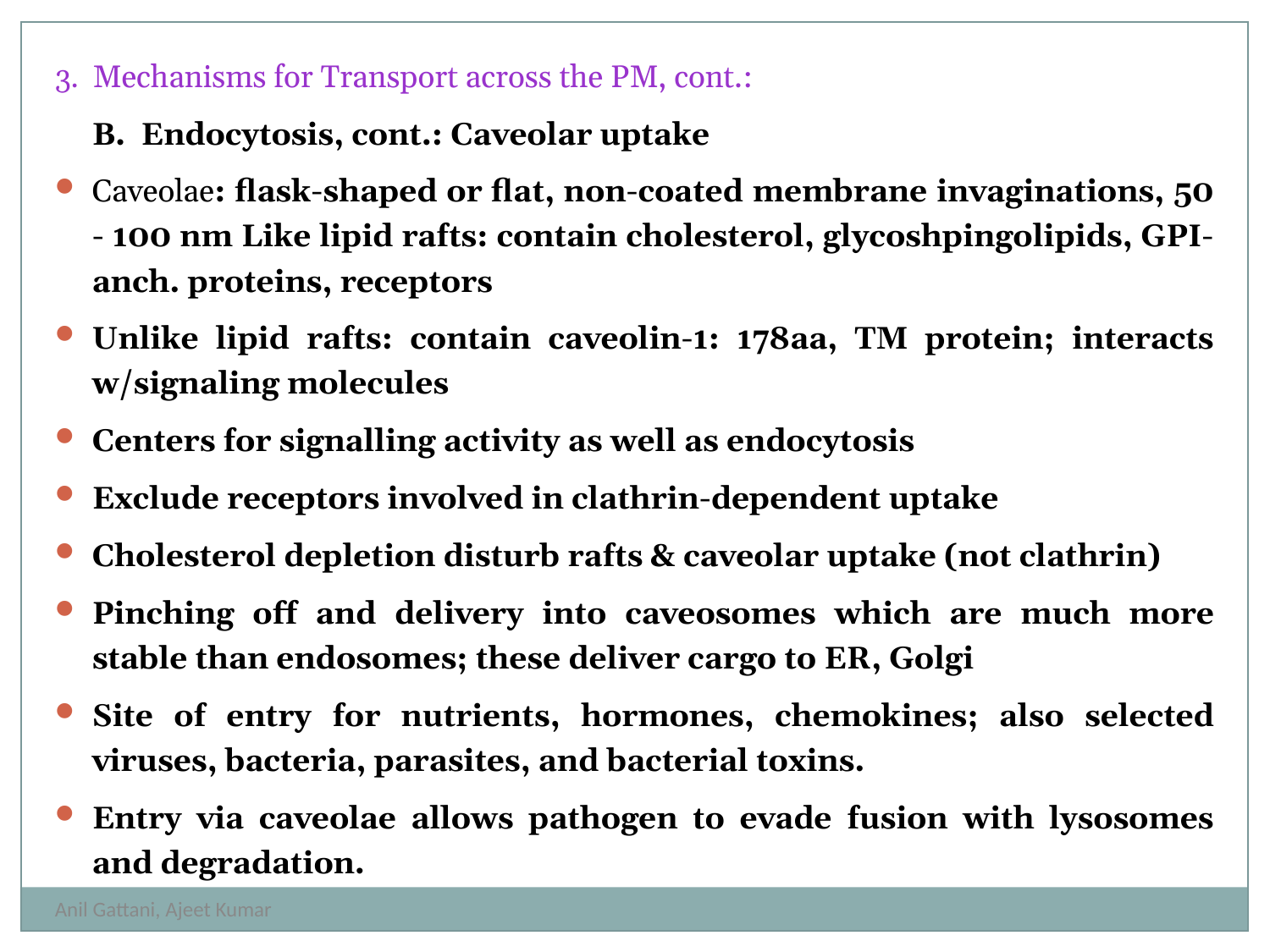

3.  Mechanisms for Transport across the PM, cont.:
     B.  Endocytosis, cont.: Caveolar uptake
Caveolae: flask-shaped or flat, non-coated membrane invaginations, 50 - 100 nm Like lipid rafts: contain cholesterol, glycoshpingolipids, GPI-anch. proteins, receptors
Unlike lipid rafts: contain caveolin-1: 178aa, TM protein; interacts w/signaling molecules
Centers for signalling activity as well as endocytosis
Exclude receptors involved in clathrin-dependent uptake
Cholesterol depletion disturb rafts & caveolar uptake (not clathrin)
Pinching off and delivery into caveosomes which are much more stable than endosomes; these deliver cargo to ER, Golgi
Site of entry for nutrients, hormones, chemokines; also selected viruses, bacteria, parasites, and bacterial toxins.
Entry via caveolae allows pathogen to evade fusion with lysosomes and degradation.

Anil Gattani, Ajeet Kumar